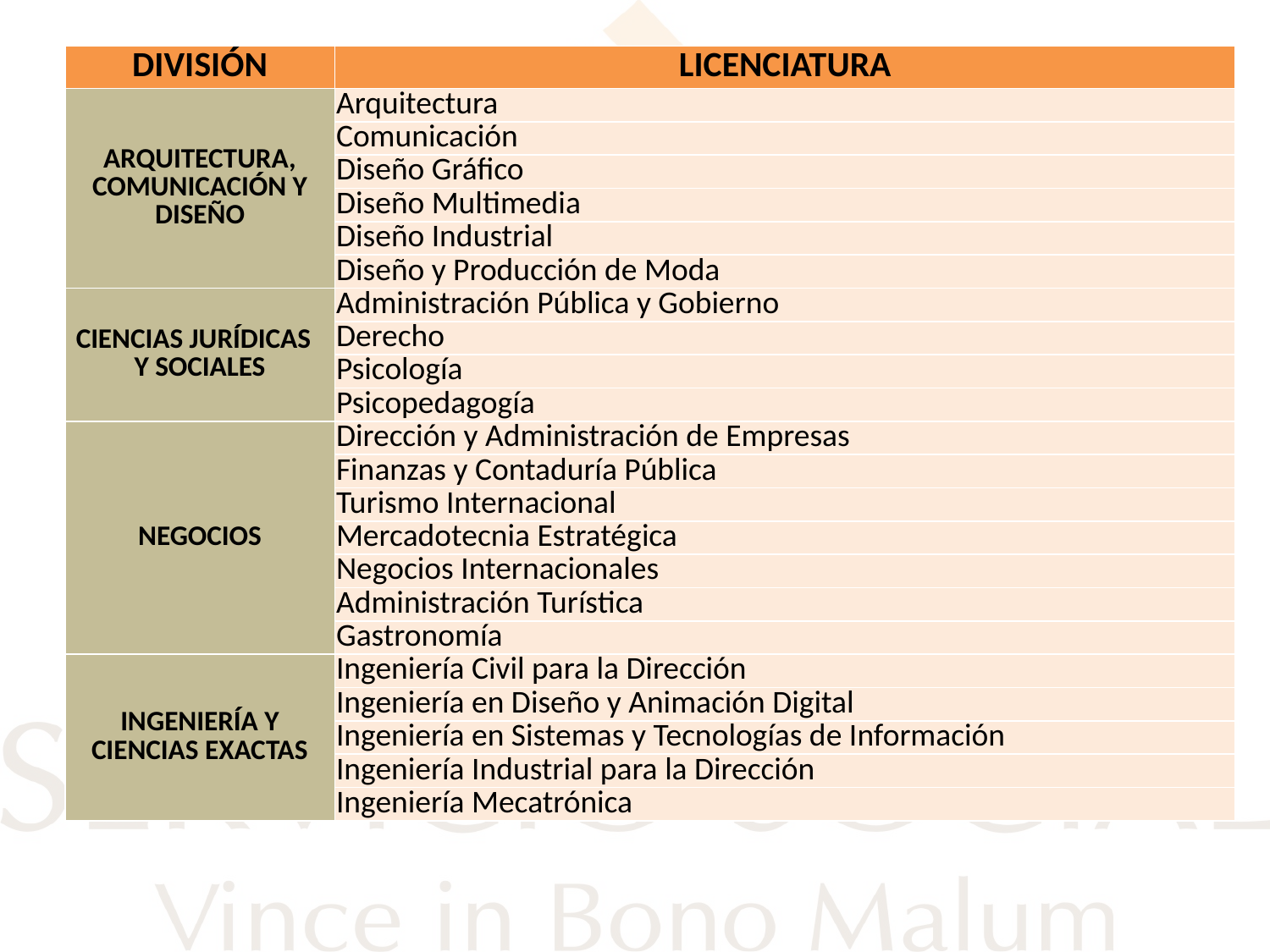

| DIVISIÓN | LICENCIATURA |
| --- | --- |
| ARQUITECTURA, COMUNICACIÓN Y DISEÑO | Arquitectura |
|  | Comunicación |
|  | Diseño Gráfico |
|  | Diseño Multimedia |
|  | Diseño Industrial |
|  | Diseño y Producción de Moda |
| CIENCIAS JURÍDICAS Y SOCIALES | Administración Pública y Gobierno |
|  | Derecho |
|  | Psicología |
|  | Psicopedagogía |
| NEGOCIOS | Dirección y Administración de Empresas |
|  | Finanzas y Contaduría Pública |
|  | Turismo Internacional |
|  | Mercadotecnia Estratégica |
|  | Negocios Internacionales |
|  | Administración Turística |
|  | Gastronomía |
| INGENIERÍA Y CIENCIAS EXACTAS | Ingeniería Civil para la Dirección |
|  | Ingeniería en Diseño y Animación Digital |
|  | Ingeniería en Sistemas y Tecnologías de Información |
|  | Ingeniería Industrial para la Dirección |
|  | Ingeniería Mecatrónica |